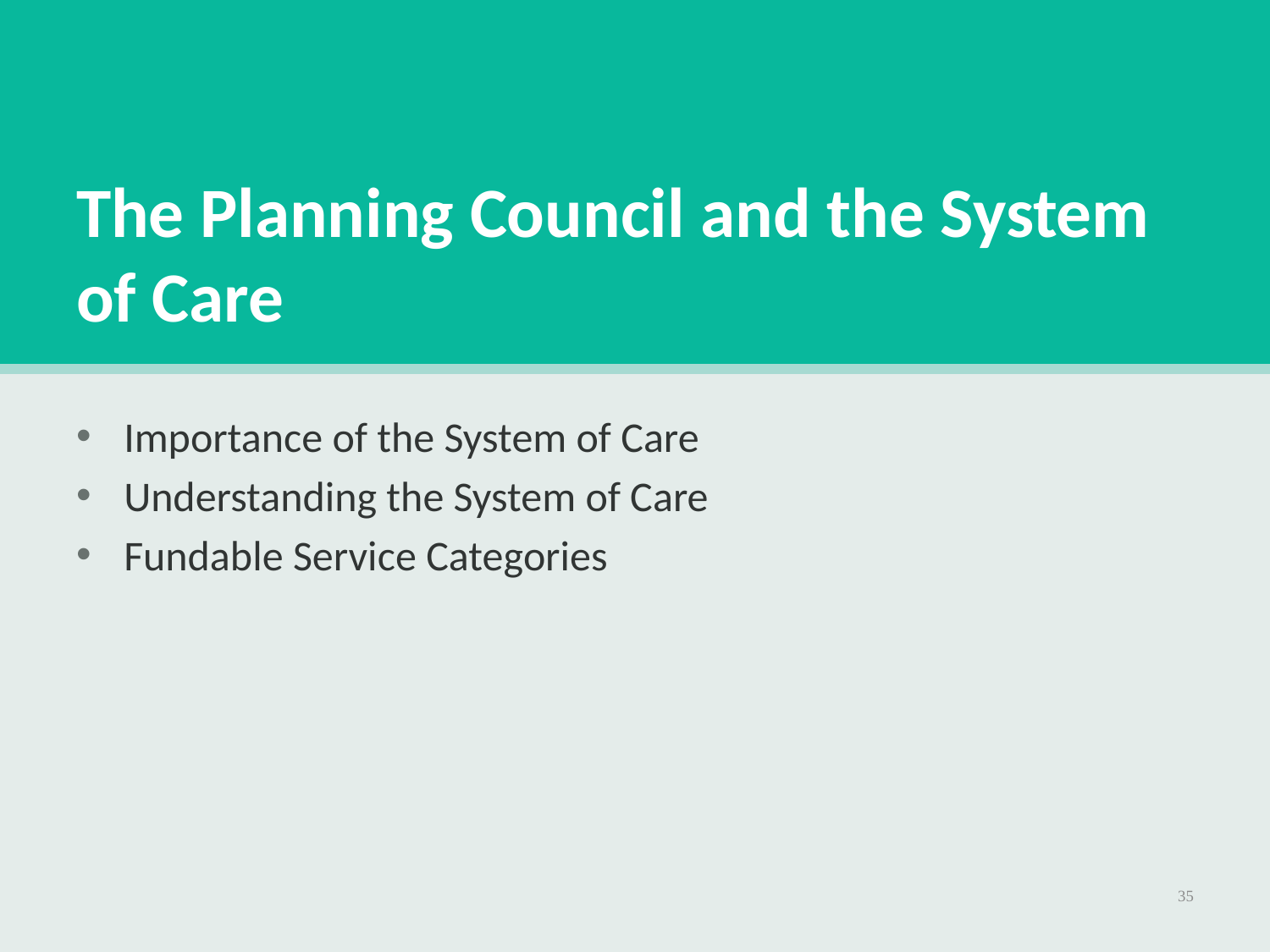

# The Planning Council and the System of Care
Importance of the System of Care
Understanding the System of Care
Fundable Service Categories

35